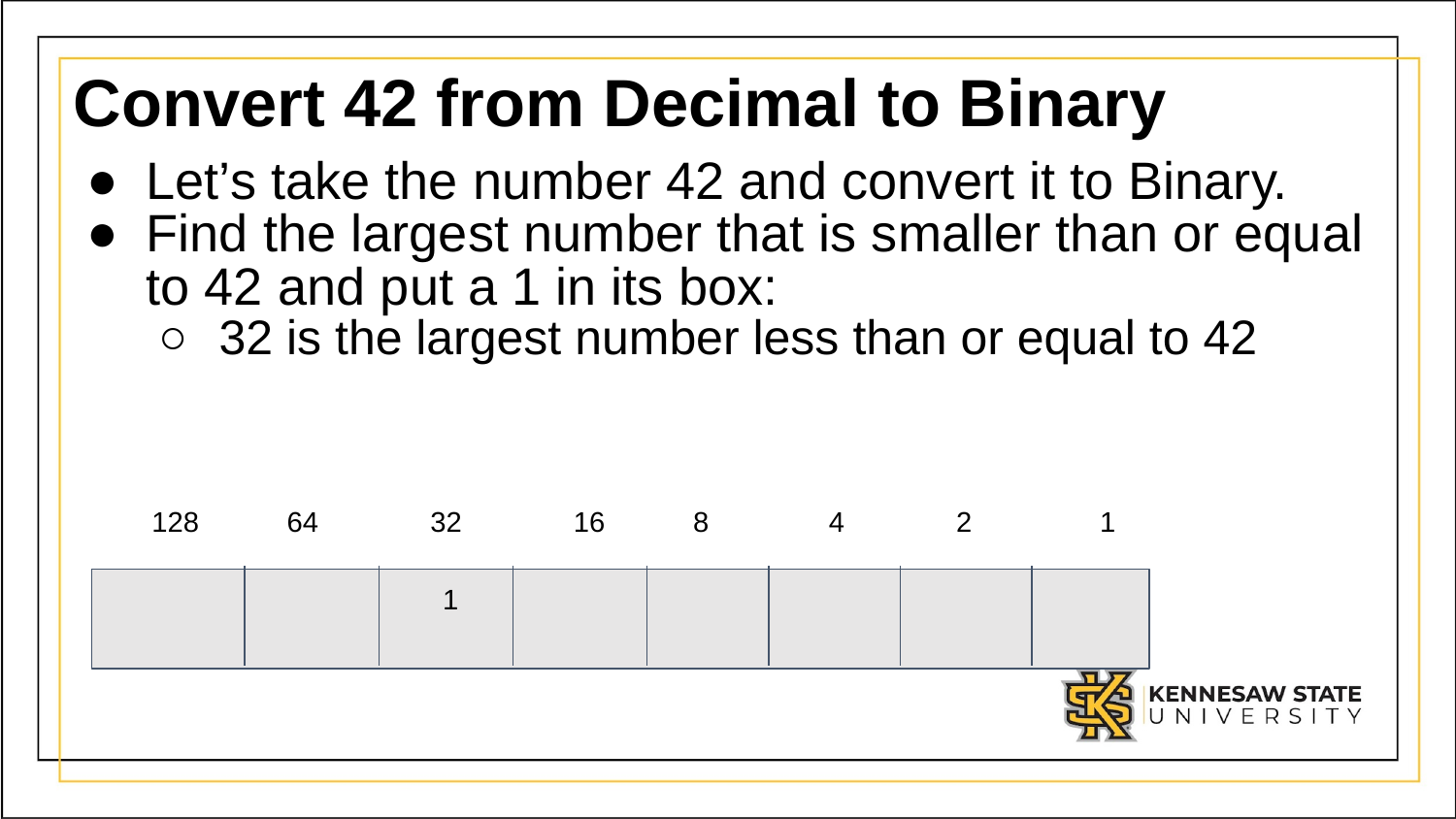

# Convert 42 from Decimal to Binary
Let’s take the number 42 and convert it to Binary.
Find the largest number that is smaller than or equal to 42 and put a 1 in its box:
32 is the largest number less than or equal to 42
    128           64              32              16           8               4              2                1

     1